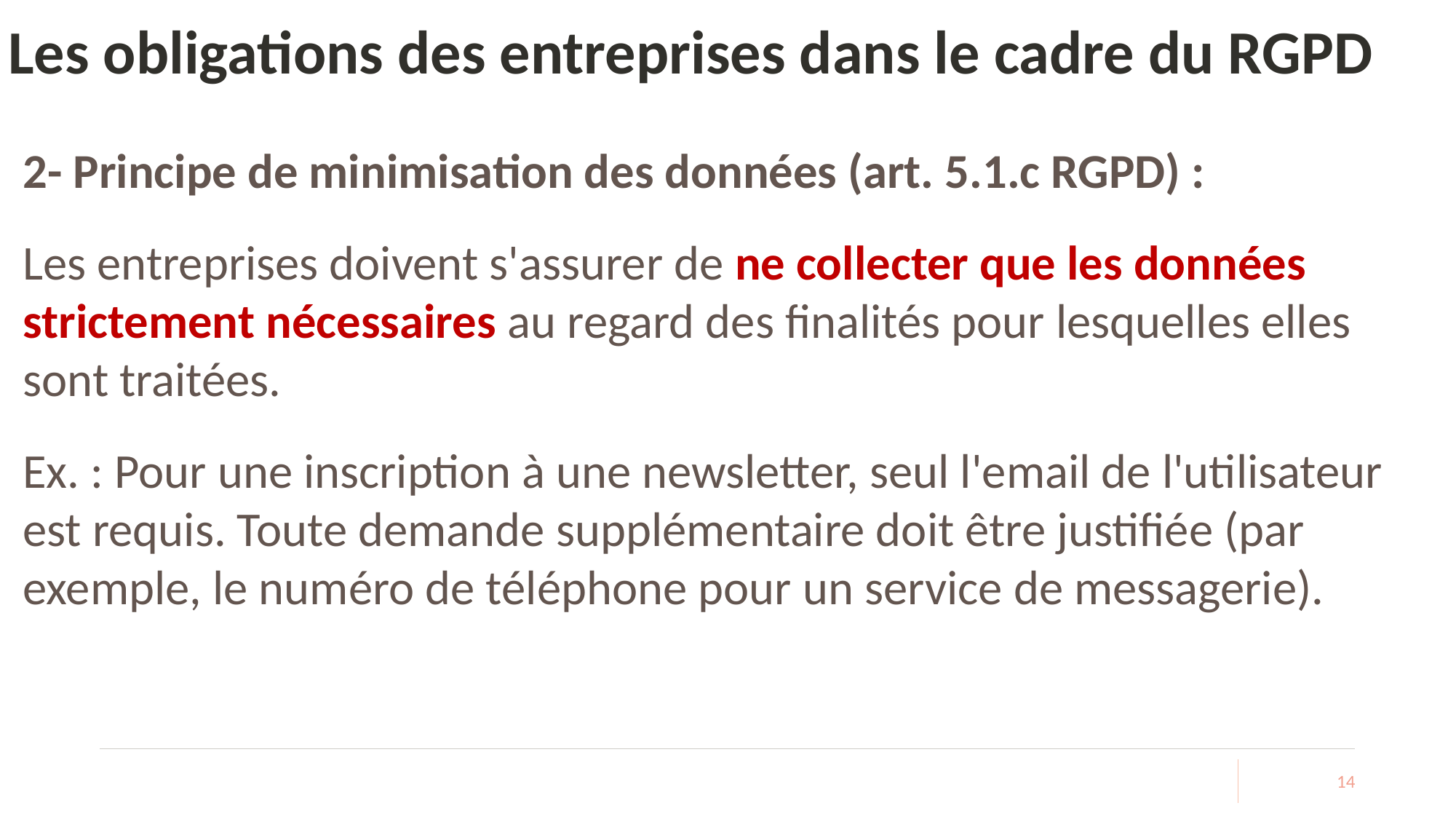

# Les obligations des entreprises dans le cadre du RGPD
2- Principe de minimisation des données (art. 5.1.c RGPD) :
Les entreprises doivent s'assurer de ne collecter que les données strictement nécessaires au regard des finalités pour lesquelles elles sont traitées.
Ex. : Pour une inscription à une newsletter, seul l'email de l'utilisateur est requis. Toute demande supplémentaire doit être justifiée (par exemple, le numéro de téléphone pour un service de messagerie).
14